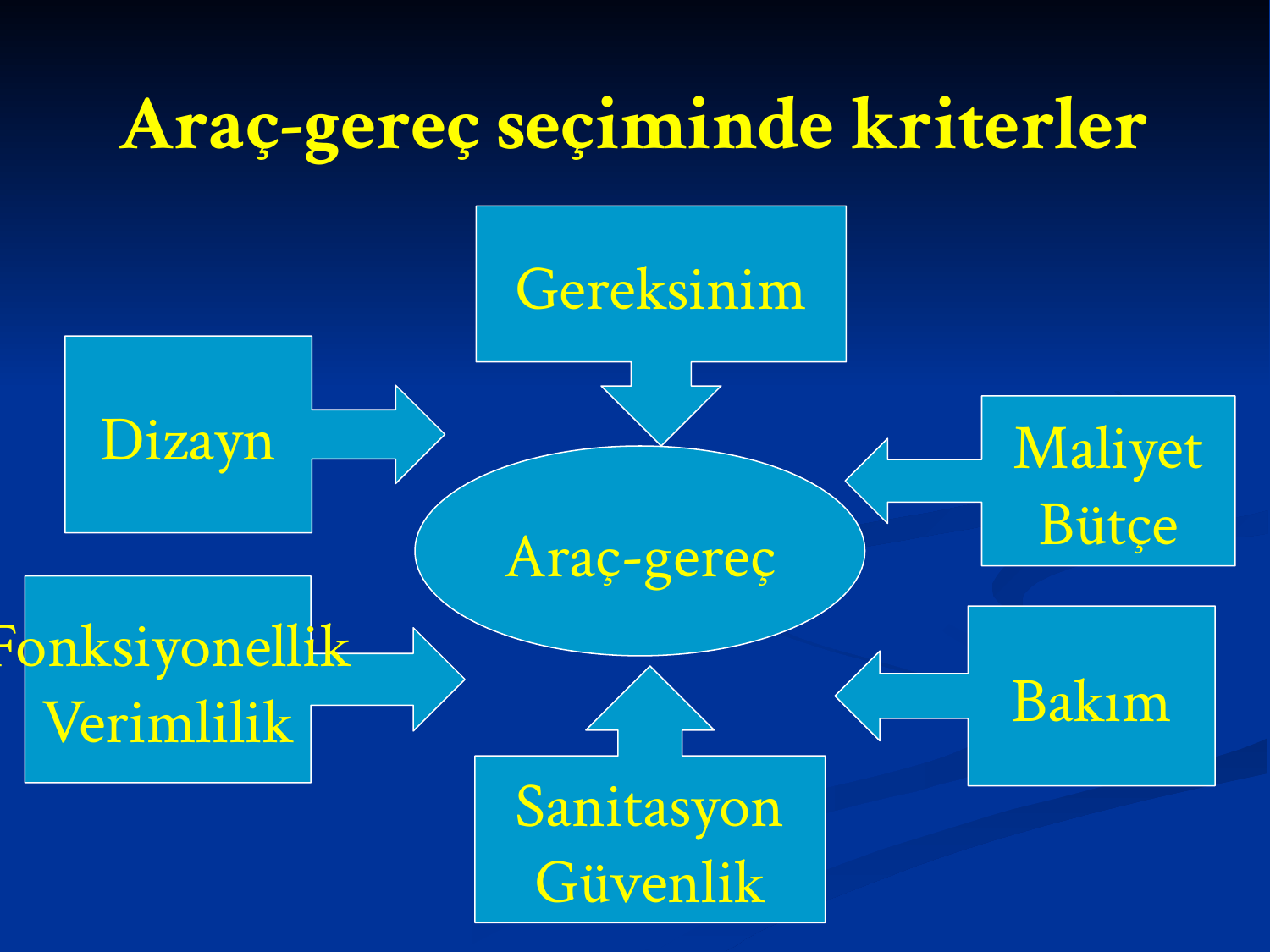

# Araç-gereç seçiminde kriterler
Gereksinim
Dizayn
Maliyet
Bütçe
Araç-gereç
Fonksiyonellik
Verimlilik
Bakım
Sanitasyon
Güvenlik